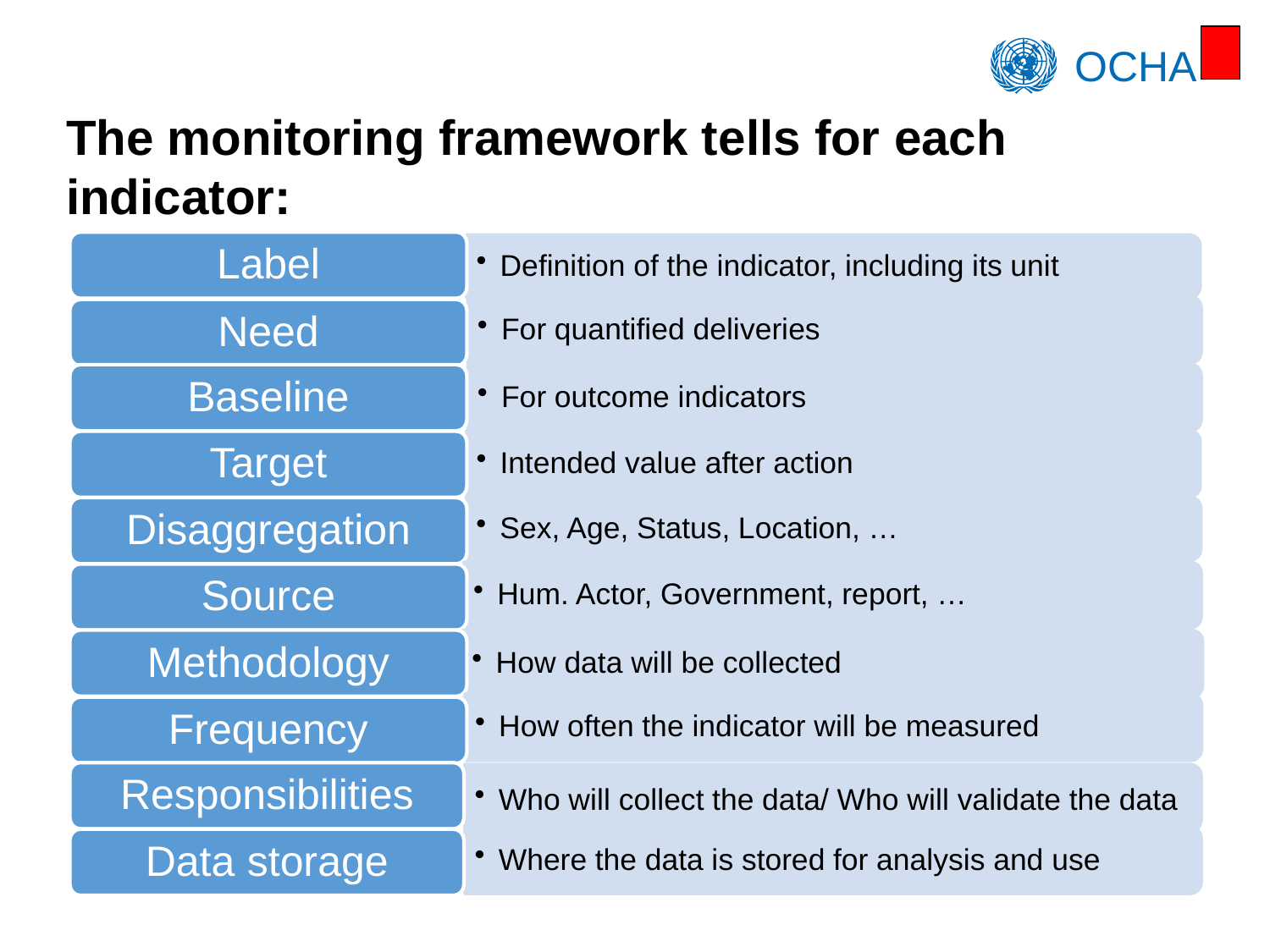

# The monitoring framework tells for each indicator:
Label
Definition of the indicator, including its unit
For quantified deliveries
Need
For outcome indicators
Baseline
Intended value after action
Target
Sex, Age, Status, Location, …
Disaggregation
Hum. Actor, Government, report, …
Source
Methodology
How data will be collected
How often the indicator will be measured
Frequency
Responsibilities
Who will collect the data/ Who will validate the data
Where the data is stored for analysis and use
Data storage